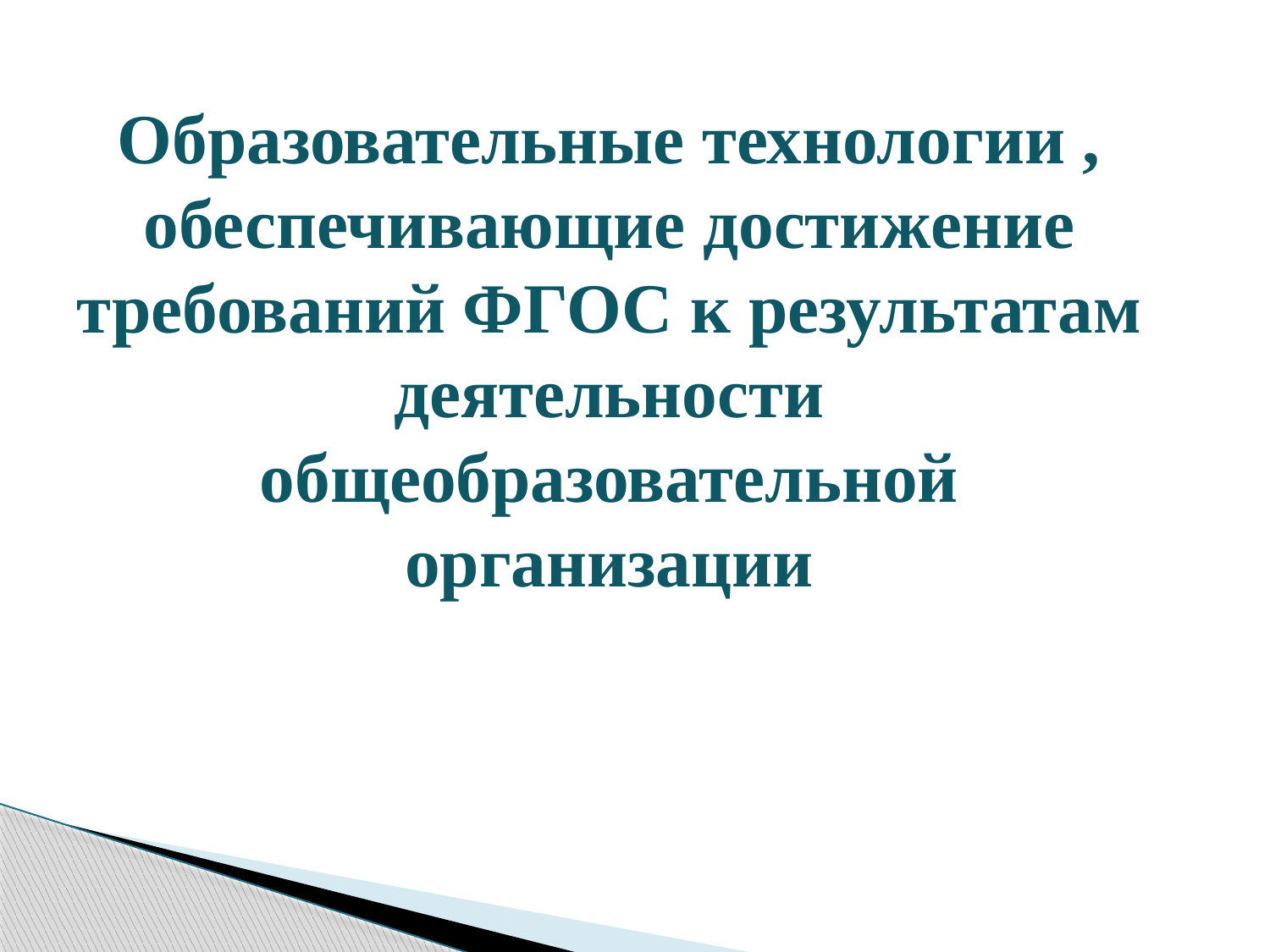

# Образовательные технологии , обеспечивающие достижение требований ФГОС к результатам деятельности общеобразовательной организации